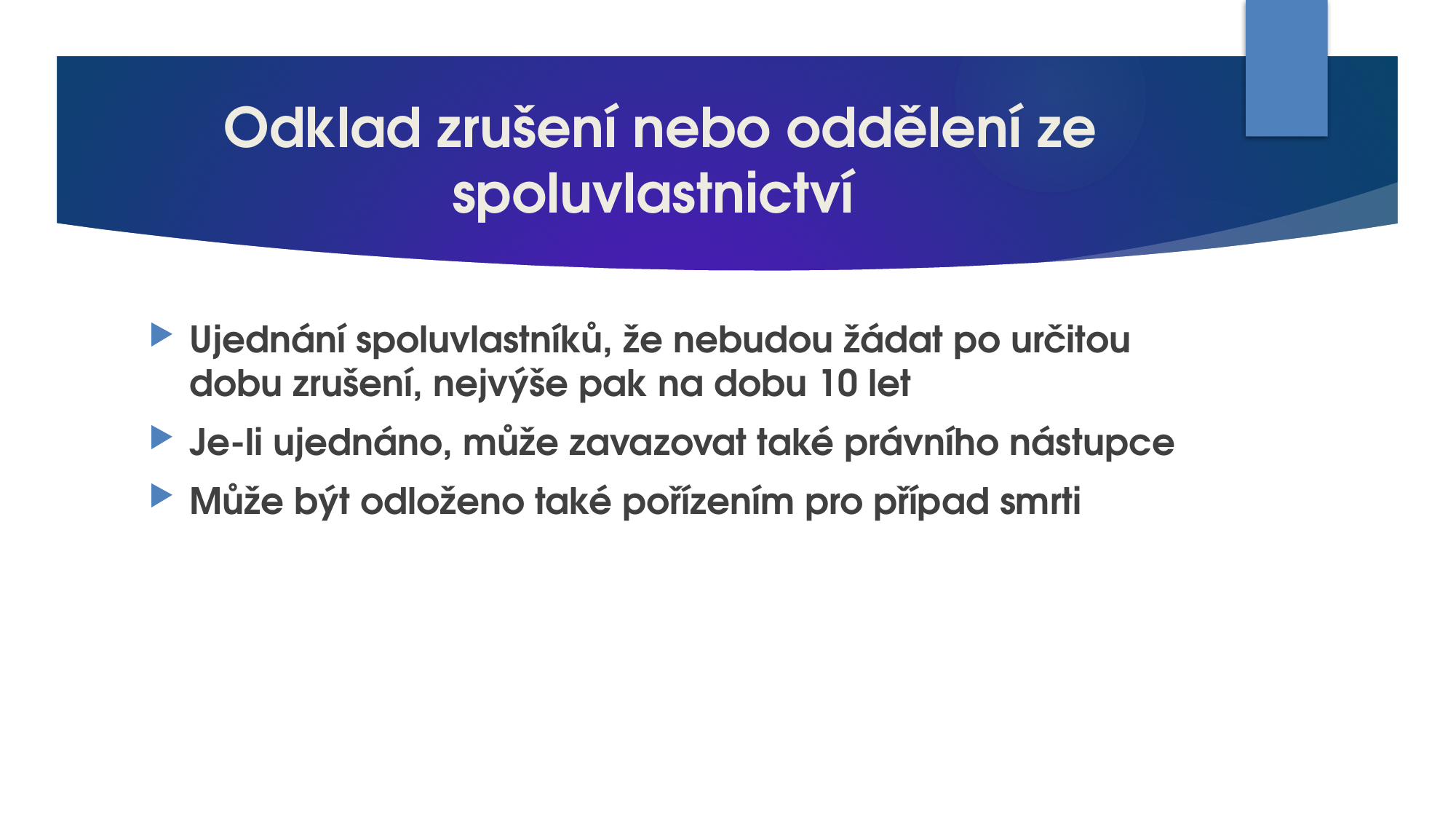

# Odklad zrušení nebo oddělení ze spoluvlastnictví
Ujednání spoluvlastníků, že nebudou žádat po určitou dobu zrušení, nejvýše pak na dobu 10 let
Je-li ujednáno, může zavazovat také právního nástupce
Může být odloženo také pořízením pro případ smrti